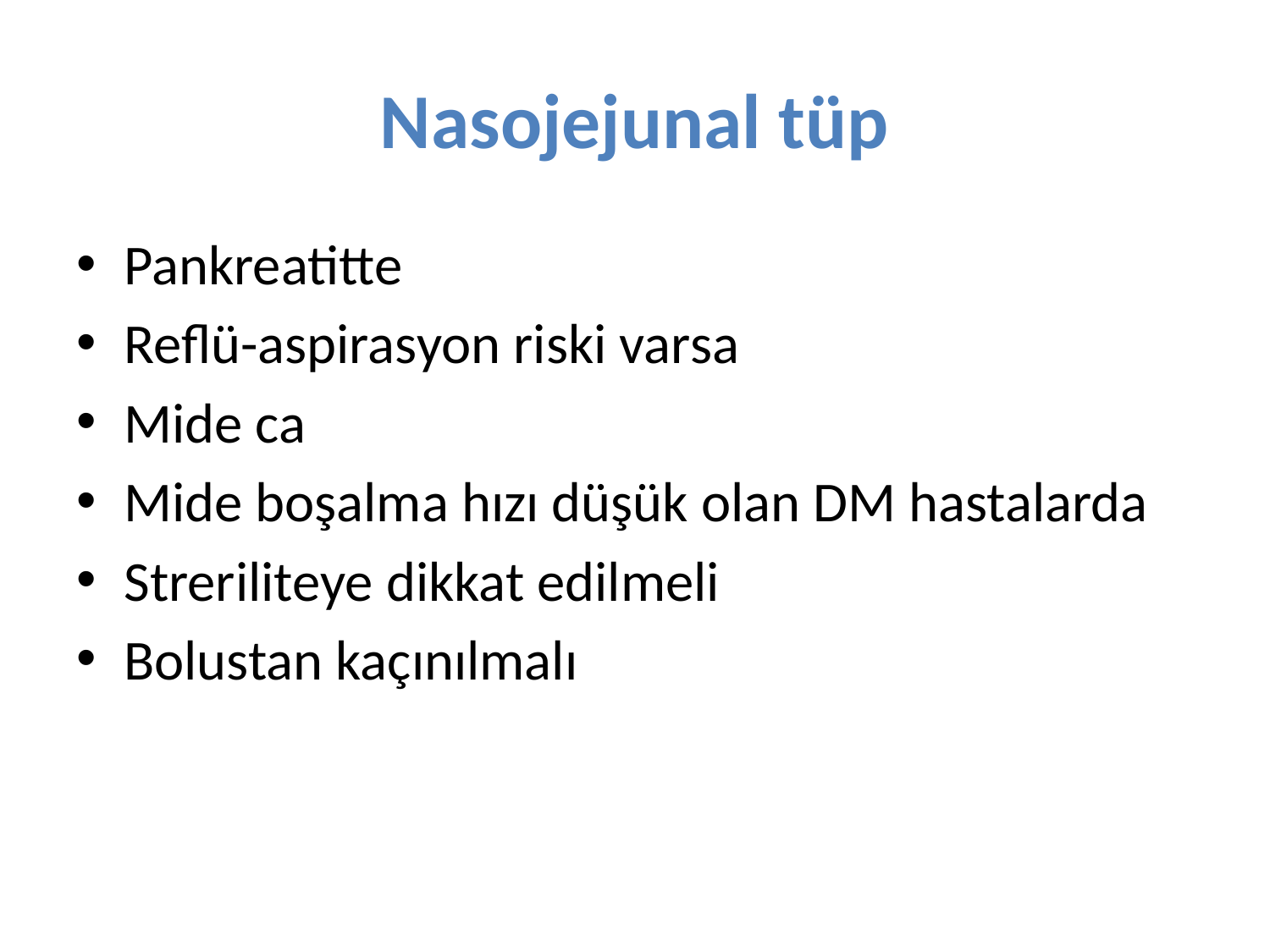

# Nasojejunal tüp
Pankreatitte
Reflü-aspirasyon riski varsa
Mide ca
Mide boşalma hızı düşük olan DM hastalarda
Streriliteye dikkat edilmeli
Bolustan kaçınılmalı